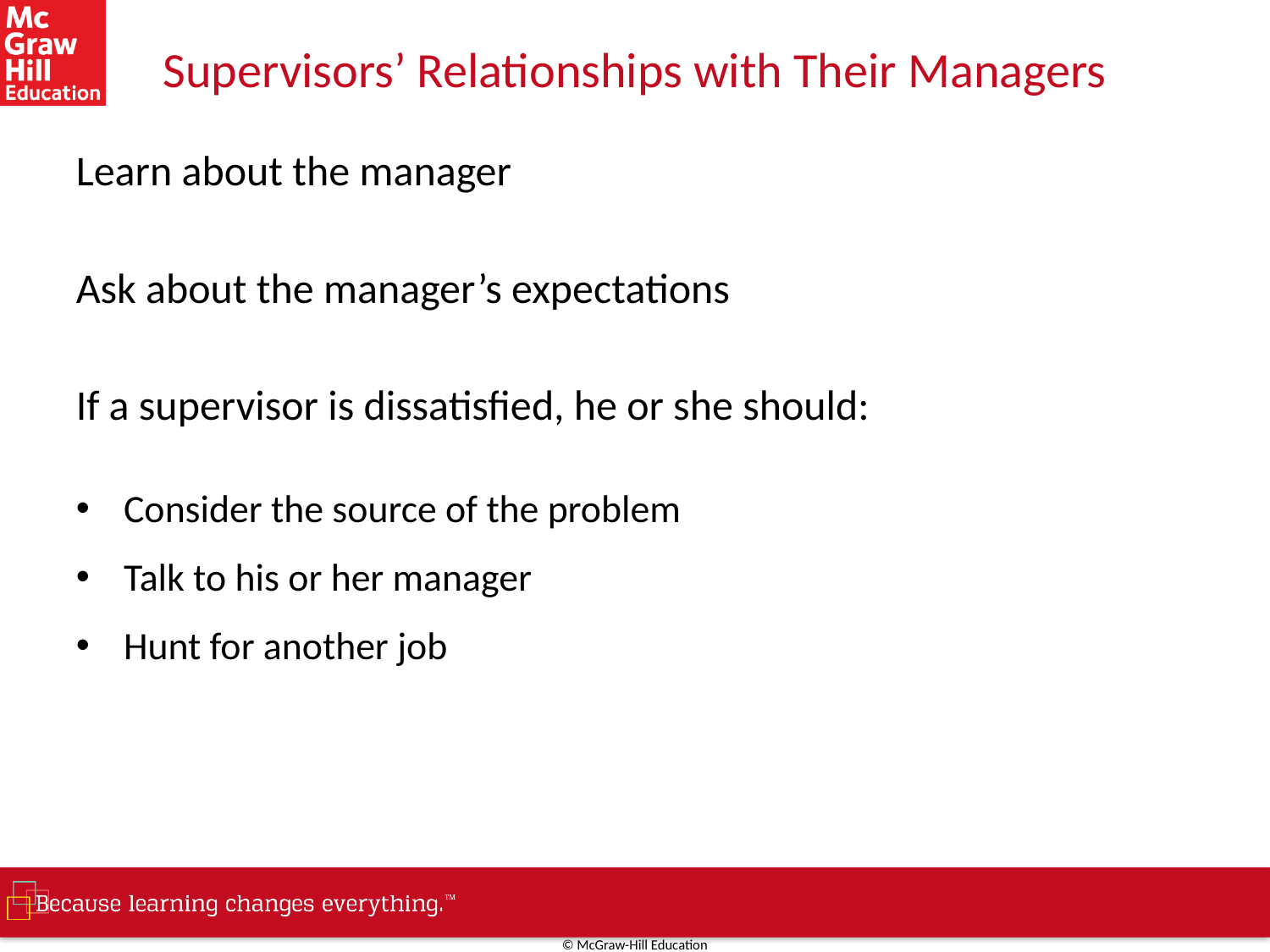

# Supervisors’ Relationships with Their Managers
Learn about the manager

Ask about the manager’s expectations

If a supervisor is dissatisfied, he or she should:

Consider the source of the problem
Talk to his or her manager
Hunt for another job